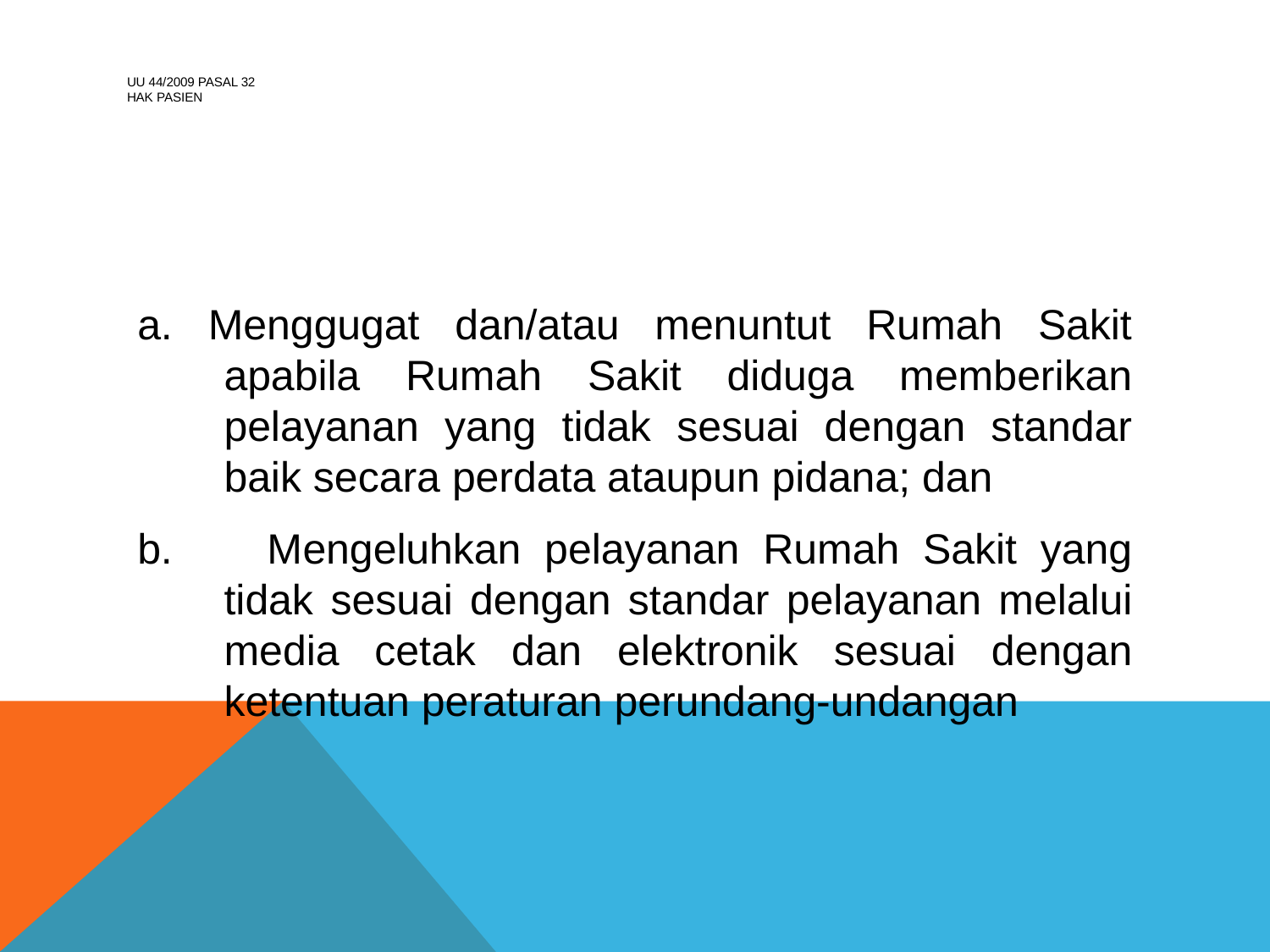

# UU 44/2009 Pasal 32 Hak Pasien
a. Menggugat dan/atau menuntut Rumah Sakit apabila Rumah Sakit diduga memberikan pelayanan yang tidak sesuai dengan standar baik secara perdata ataupun pidana; dan
b.    Mengeluhkan pelayanan Rumah Sakit yang tidak sesuai dengan standar pelayanan melalui media cetak dan elektronik sesuai dengan ketentuan peraturan perundang-undangan